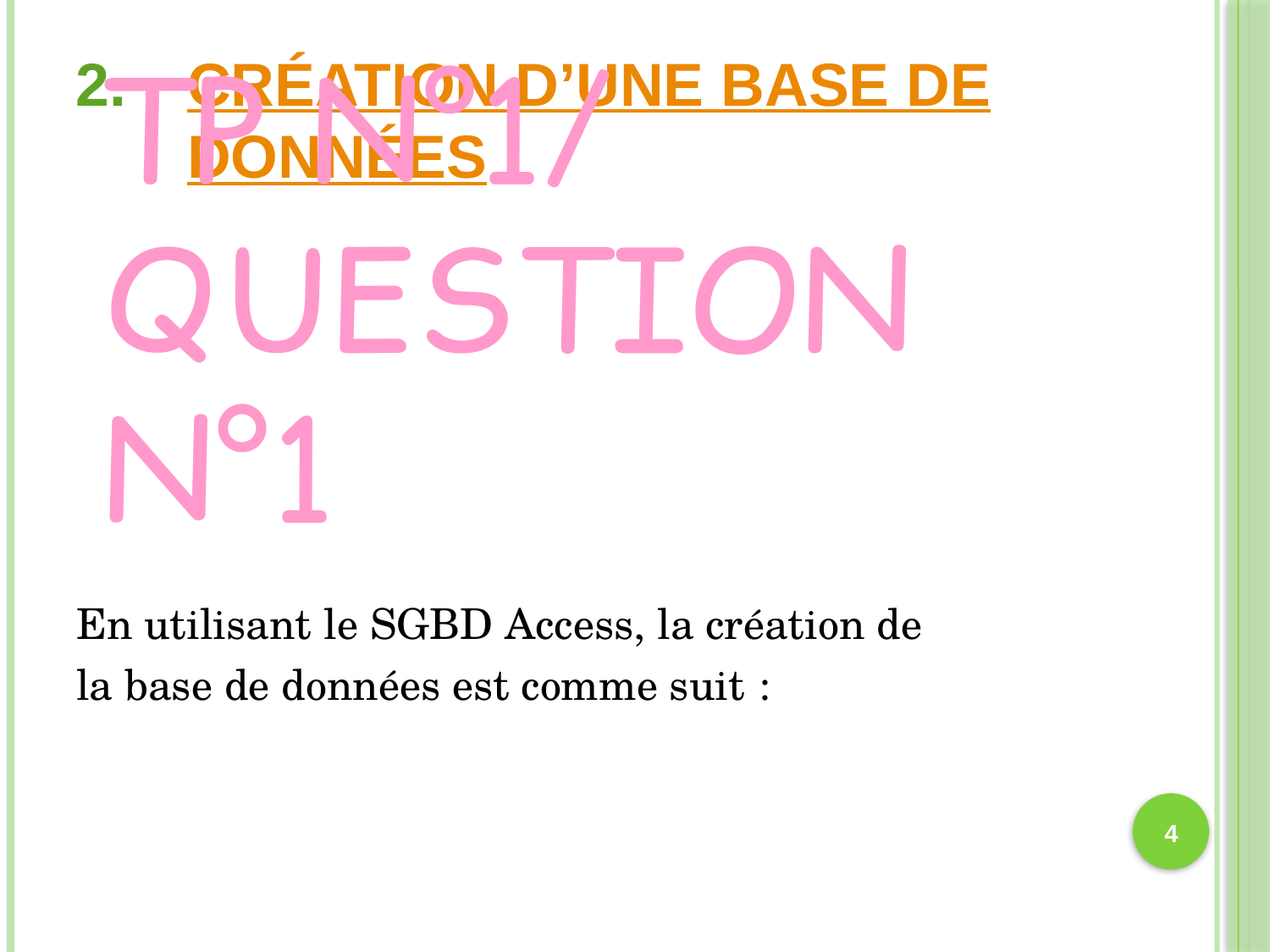

# Création d’une base de données :
TP n°1/
Question n°1

En utilisant le SGBD Access, la création de
la base de données est comme suit :
4